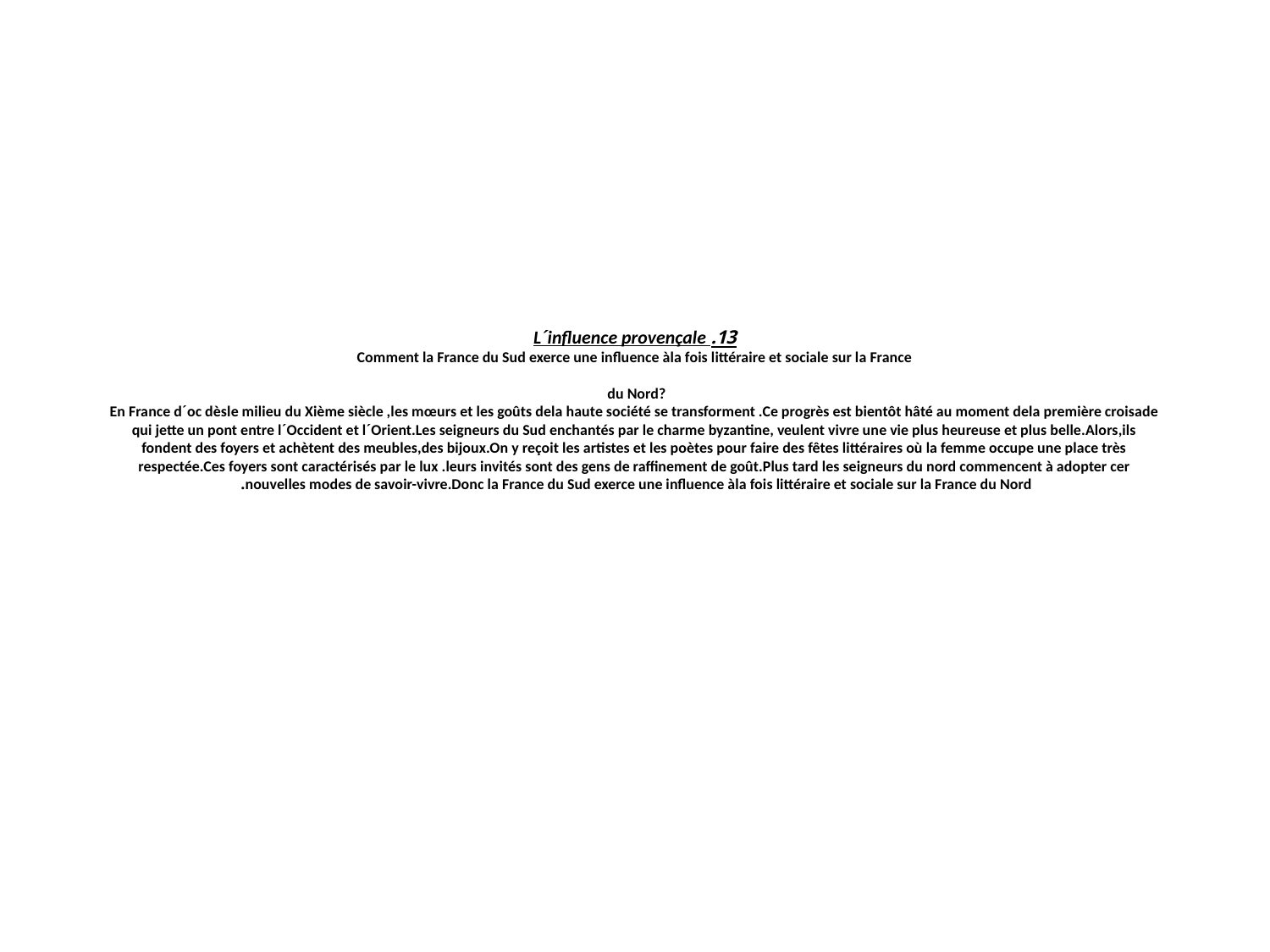

# 13.Lˊinfluence provençale Comment la France du Sud exerce une influence àla fois littéraire et sociale sur la France du Nord? En France dˊoc dèsle milieu du Xième siècle ,les mœurs et les goûts dela haute société se transforment .Ce progrès est bientôt hâté au moment dela première croisade qui jette un pont entre lˊOccident et lˊOrient.Les seigneurs du Sud enchantés par le charme byzantine, veulent vivre une vie plus heureuse et plus belle.Alors,ils fondent des foyers et achètent des meubles,des bijoux.On y reçoit les artistes et les poètes pour faire des fêtes littéraires où la femme occupe une place très respectée.Ces foyers sont caractérisés par le lux .leurs invités sont des gens de raffinement de goût.Plus tard les seigneurs du nord commencent à adopter cer nouvelles modes de savoir-vivre.Donc la France du Sud exerce une influence àla fois littéraire et sociale sur la France du Nord.